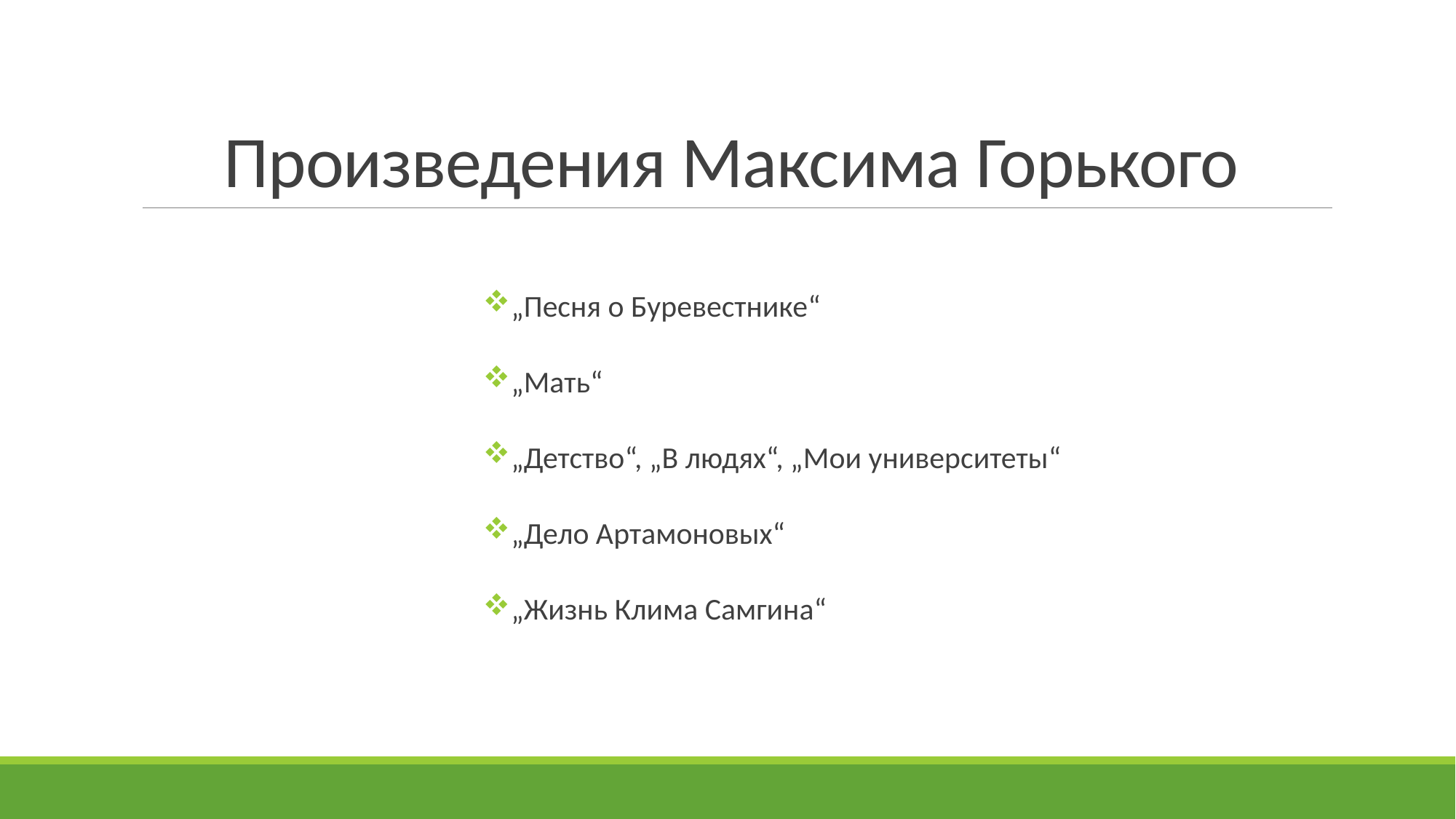

# Произведения Максима Горького
„Песня о Буревестнике“
„Мать“
„Детство“, „В людях“, „Мои университеты“
„Дело Артамоновых“
„Жизнь Клима Самгина“